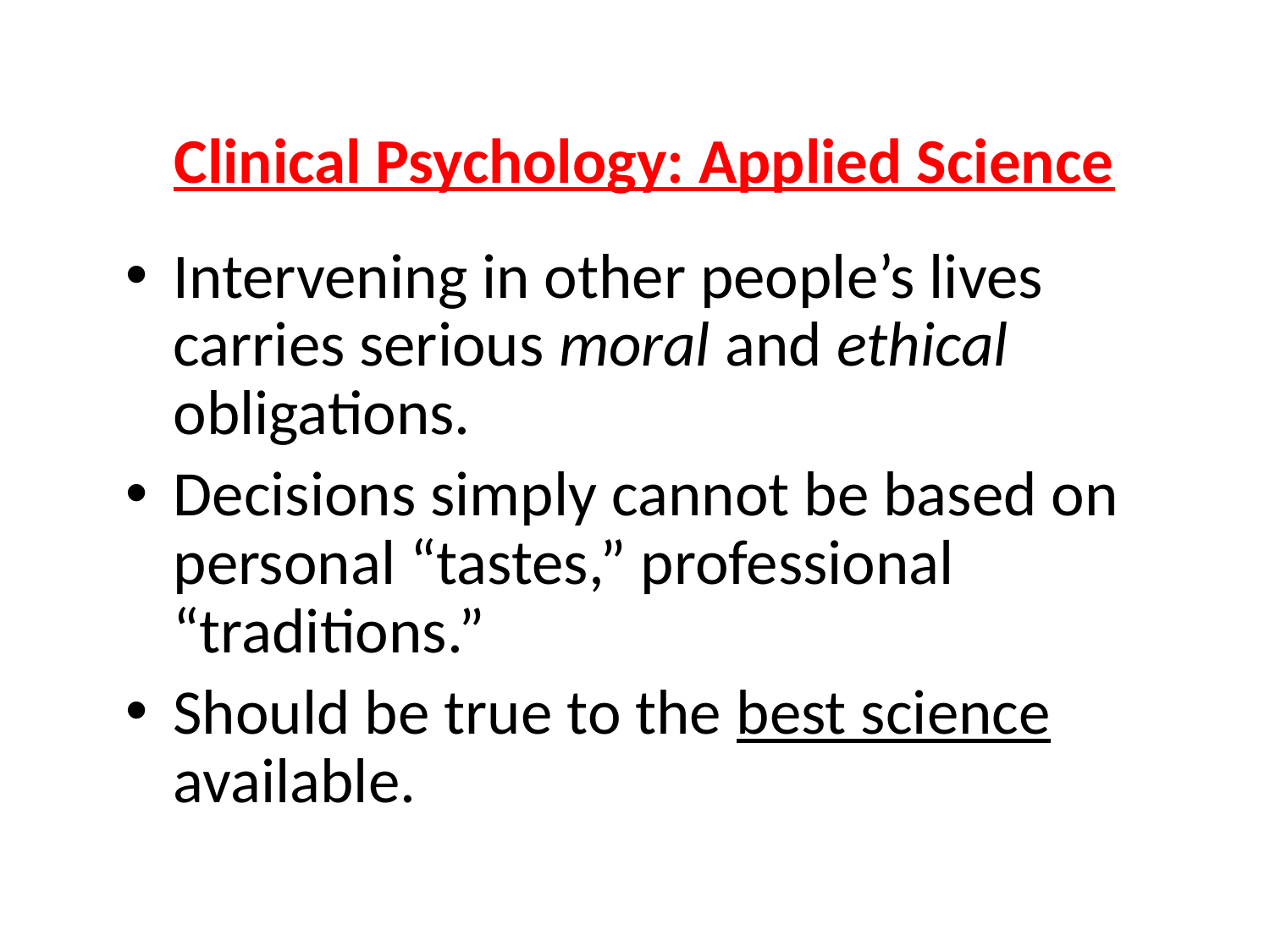

# Clinical Psychology: Applied Science
Intervening in other people’s lives carries serious moral and ethical obligations.
Decisions simply cannot be based on personal “tastes,” professional “traditions.”
Should be true to the best science available.